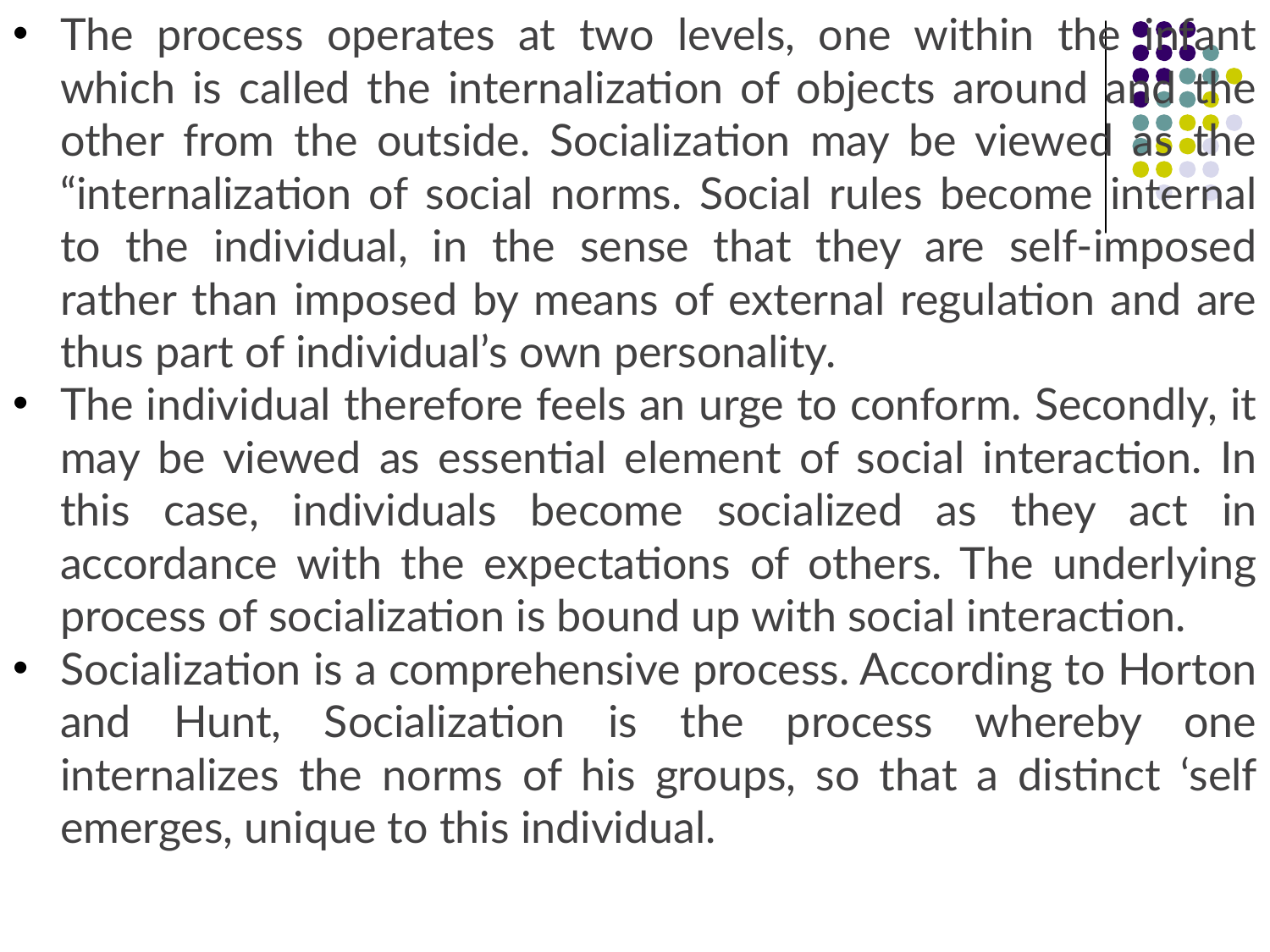

The process operates at two levels, one within the infant which is called the internalization of objects around and the other from the outside. Socialization may be viewed as the “internalization of social norms. Social rules become internal to the individual, in the sense that they are self-imposed rather than imposed by means of external regulation and are thus part of individual’s own personality.
The individual therefore feels an urge to conform. Secondly, it may be viewed as essential element of social interaction. In this case, individuals become socialized as they act in accordance with the expectations of others. The underlying process of socialization is bound up with social interaction.
Socialization is a comprehensive process. According to Horton and Hunt, Socialization is the process whereby one internalizes the norms of his groups, so that a distinct ‘self emerges, unique to this individual.